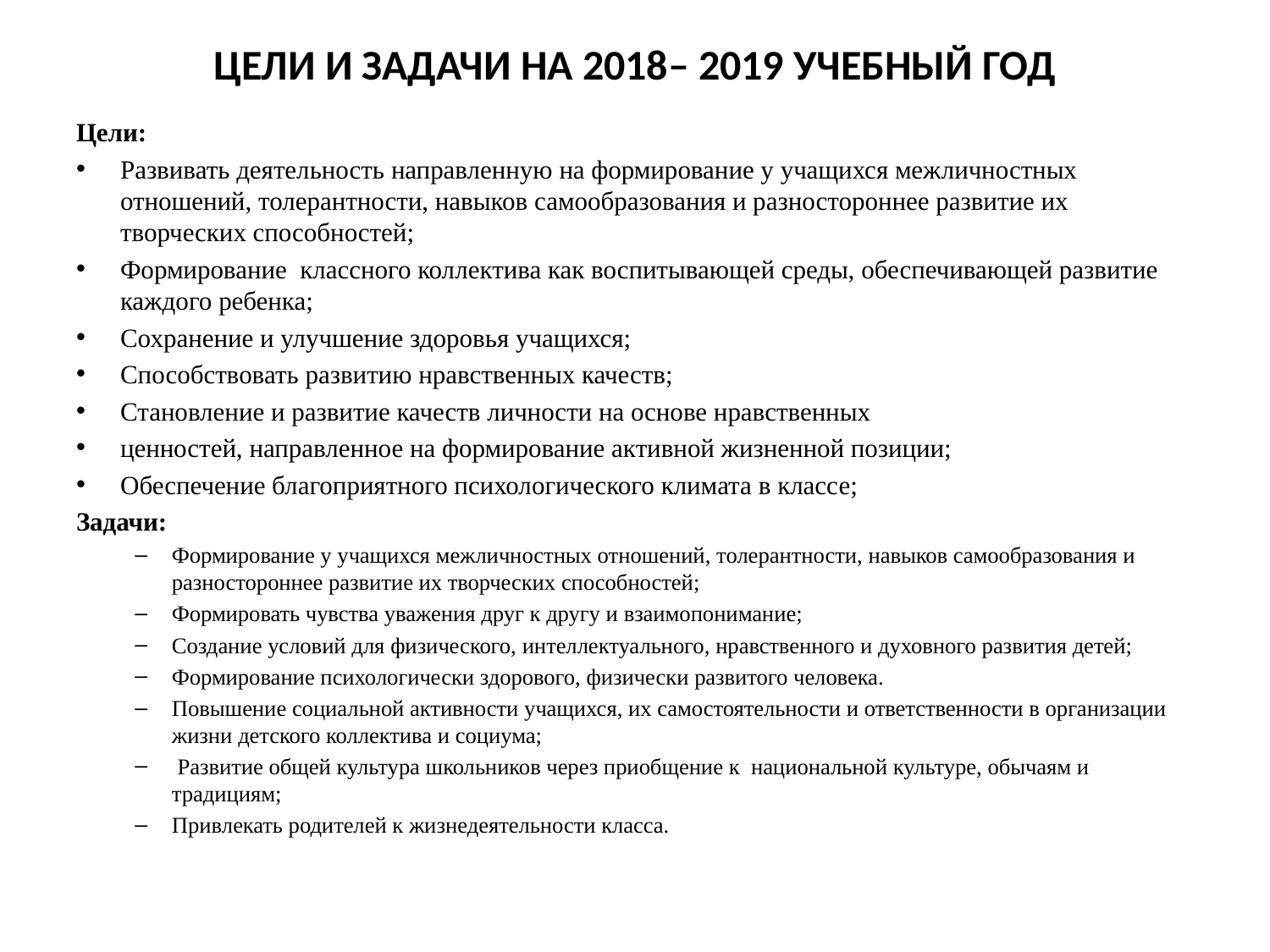

# ЦЕЛИ И ЗАДАЧИ НА 2018– 2019 УЧЕБНЫЙ ГОД
Цели:
Развивать деятельность направленную на формирование у учащихся межличностных отношений, толерантности, навыков самообразования и разностороннее развитие их творческих способностей;
Формирование  классного коллектива как воспитывающей среды, обеспечивающей развитие каждого ребенка;
Сохранение и улучшение здоровья учащихся;
Способствовать развитию нравственных качеств;
Становление и развитие качеств личности на основе нравственных
ценностей, направленное на формирование активной жизненной позиции;
Обеспечение благоприятного психологического климата в классе;
Задачи:
Формирование у учащихся межличностных отношений, толерантности, навыков самообразования и разностороннее развитие их творческих способностей;
Формировать чувства уважения друг к другу и взаимопонимание;
Создание условий для физического, интеллектуального, нравственного и духовного развития детей;
Формирование психологически здорового, физически развитого человека.
Повышение социальной активности учащихся, их самостоятельности и ответственности в организации жизни детского коллектива и социума;
 Развитие общей культура школьников через приобщение к  национальной культуре, обычаям и традициям;
Привлекать родителей к жизнедеятельности класса.